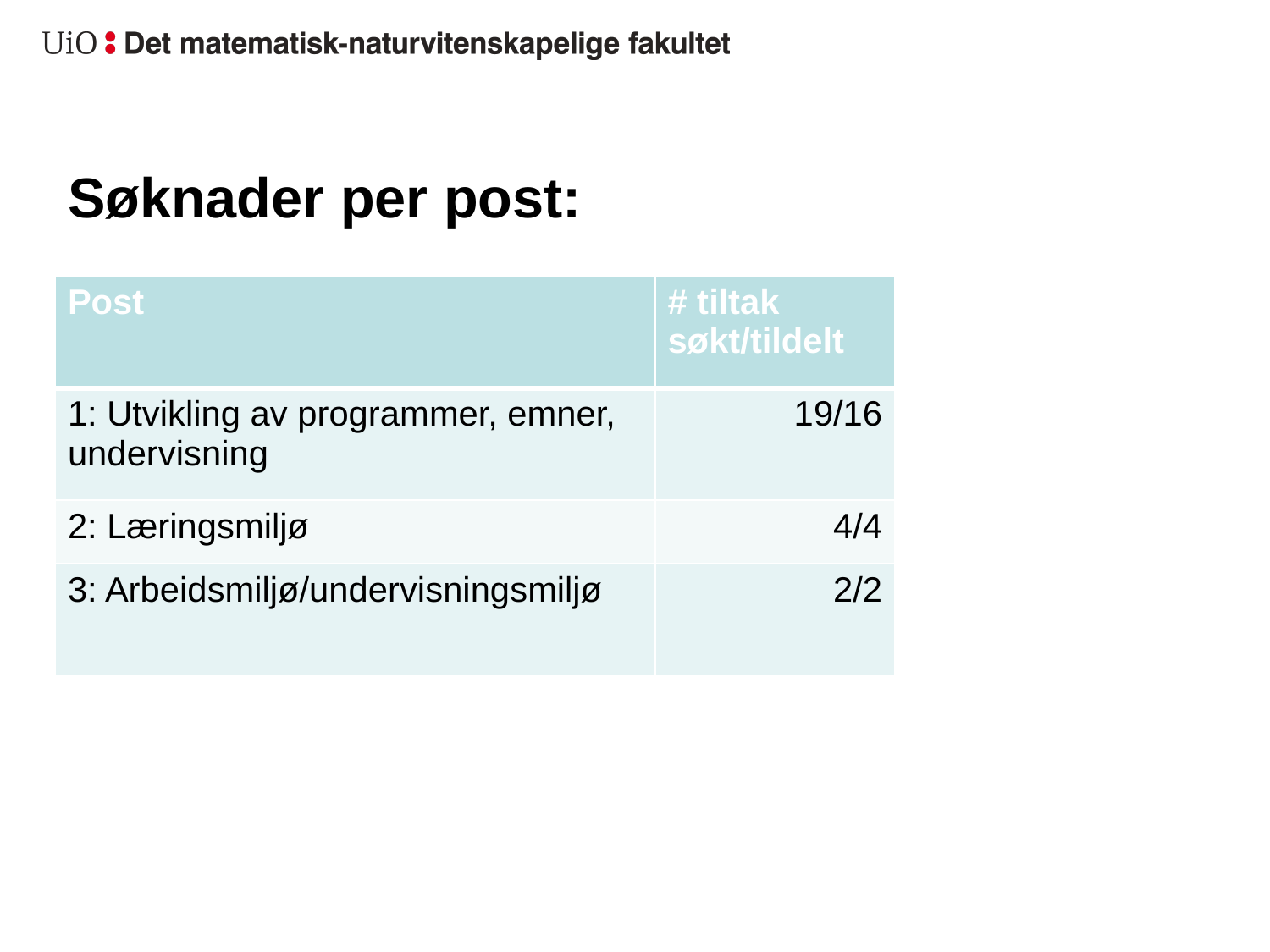

# Søknader per post:
| Post | # tiltak søkt/tildelt |
| --- | --- |
| 1: Utvikling av programmer, emner, undervisning | 19/16 |
| 2: Læringsmiljø | 4/4 |
| 3: Arbeidsmiljø/undervisningsmiljø | 2/2 |